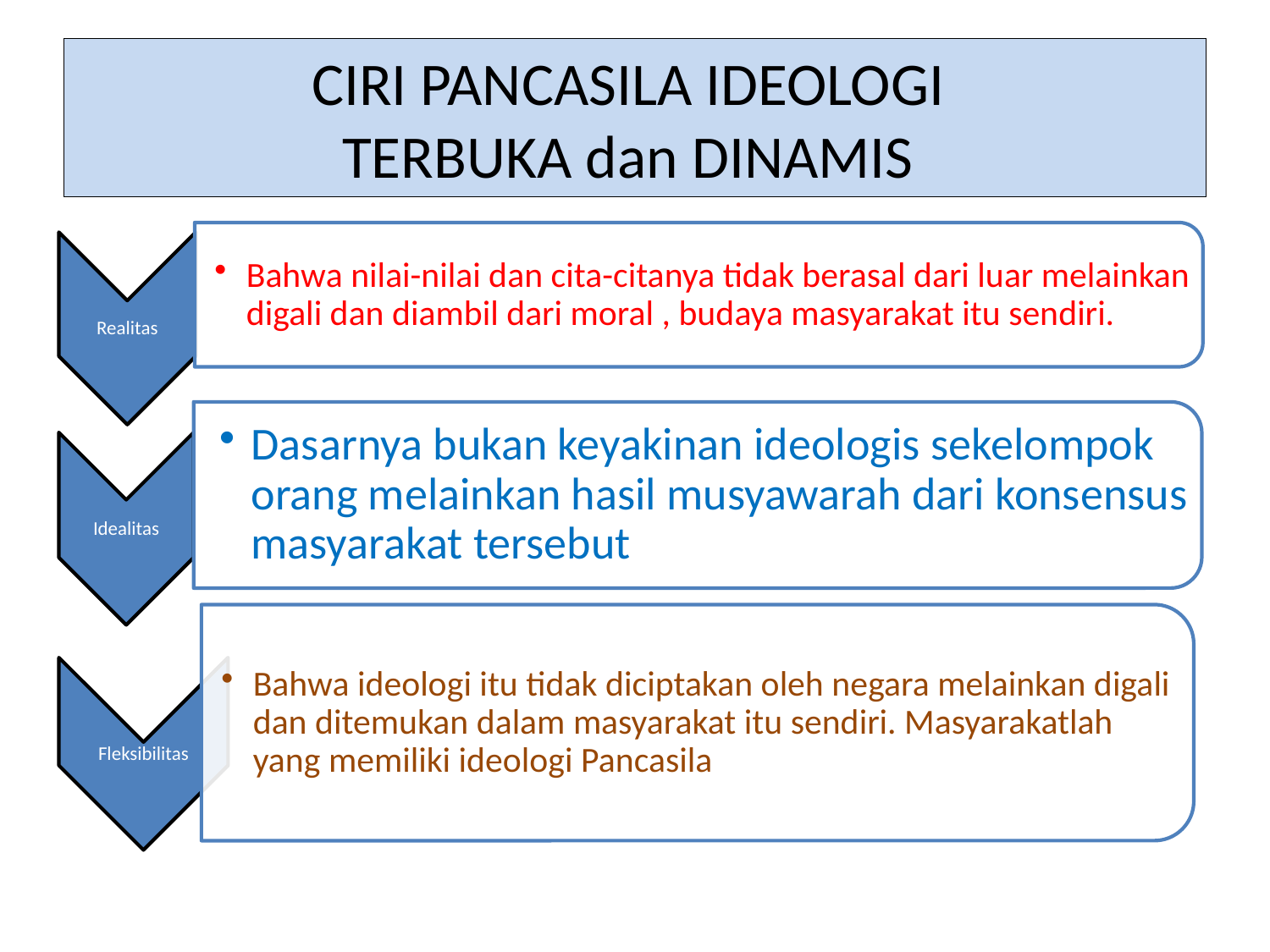

# CIRI PANCASILA IDEOLOGI TERBUKA dan DINAMIS
Realitas
Bahwa nilai-nilai dan cita-citanya tidak berasal dari luar melainkan digali dan diambil dari moral , budaya masyarakat itu sendiri.
Idealitas
Dasarnya bukan keyakinan ideologis sekelompok orang melainkan hasil musyawarah dari konsensus masyarakat tersebut
Fleksibilitas
Bahwa ideologi itu tidak diciptakan oleh negara melainkan digali dan ditemukan dalam masyarakat itu sendiri. Masyarakatlah yang memiliki ideologi Pancasila